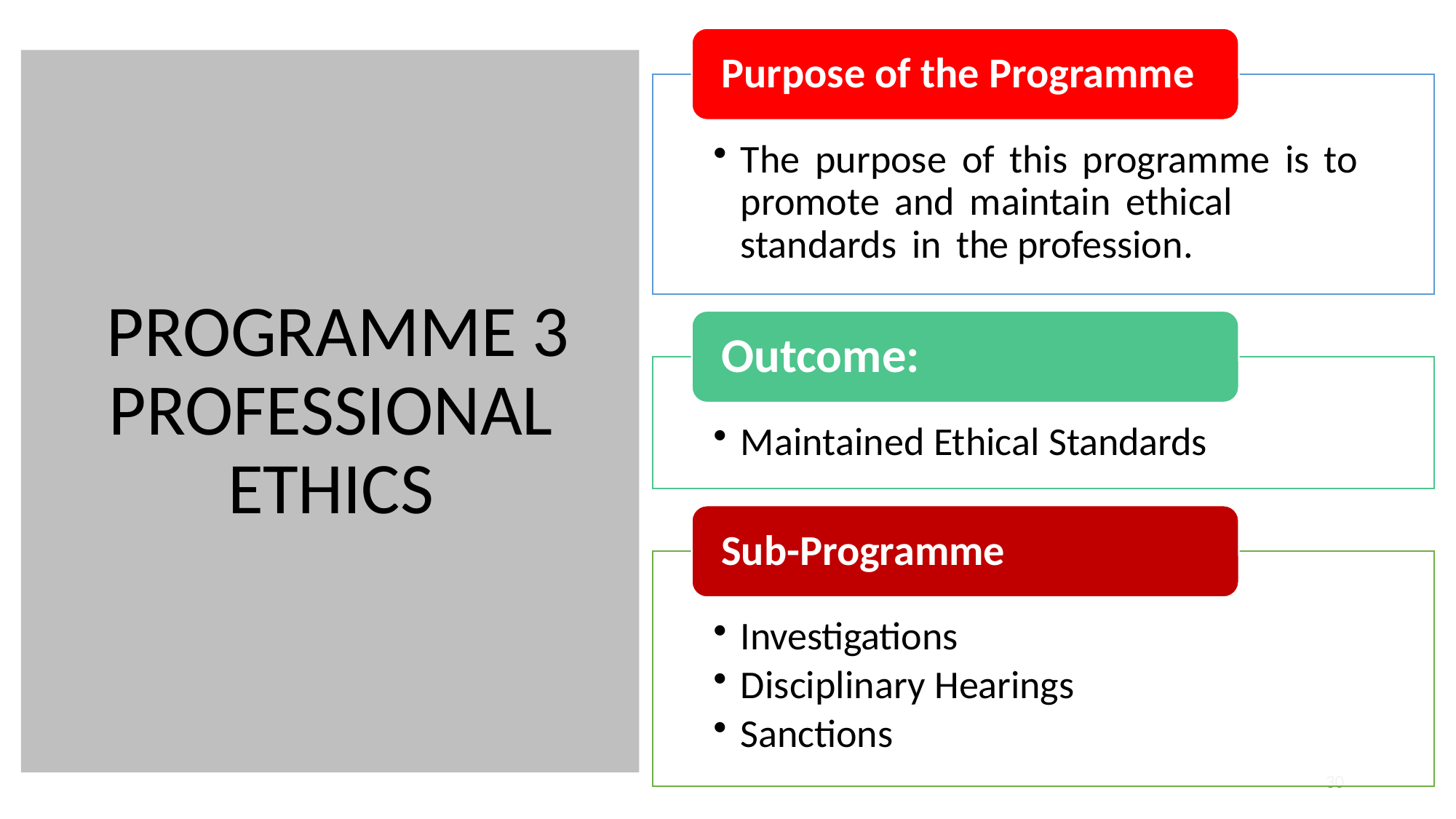

The purpose of this programme is to promote and maintain ethical standards in the profession.
Purpose of the Programme
Maintained Ethical Standards
Outcome:
Investigations
Disciplinary Hearings
Sanctions
Sub-Programme
# PROGRAMME 3 PROFESSIONAL ETHICS
30